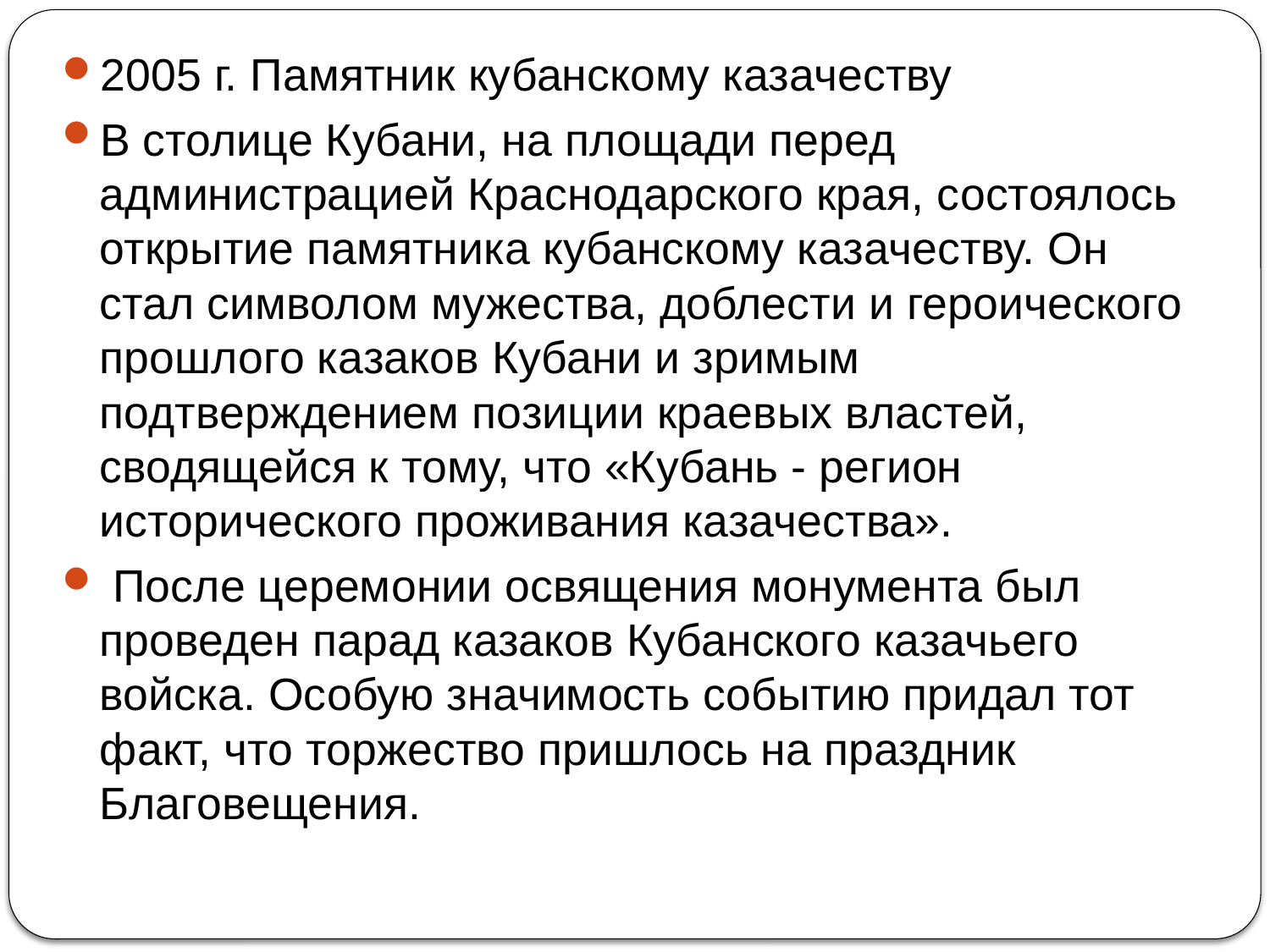

#
2005 г. Памятник кубанскому казачеству
В столице Кубани, на площади перед администрацией Краснодарского края, состоялось открытие памятника кубанскому казачеству. Он стал символом мужества, доблести и героического прошлого казаков Кубани и зримым подтверждением позиции краевых властей, сводящейся к тому, что «Кубань - регион исторического проживания казачества».
 После церемонии освящения монумента был проведен парад казаков Кубанского казачьего войска. Особую значимость событию придал тот факт, что торжество пришлось на праздник Благовещения.